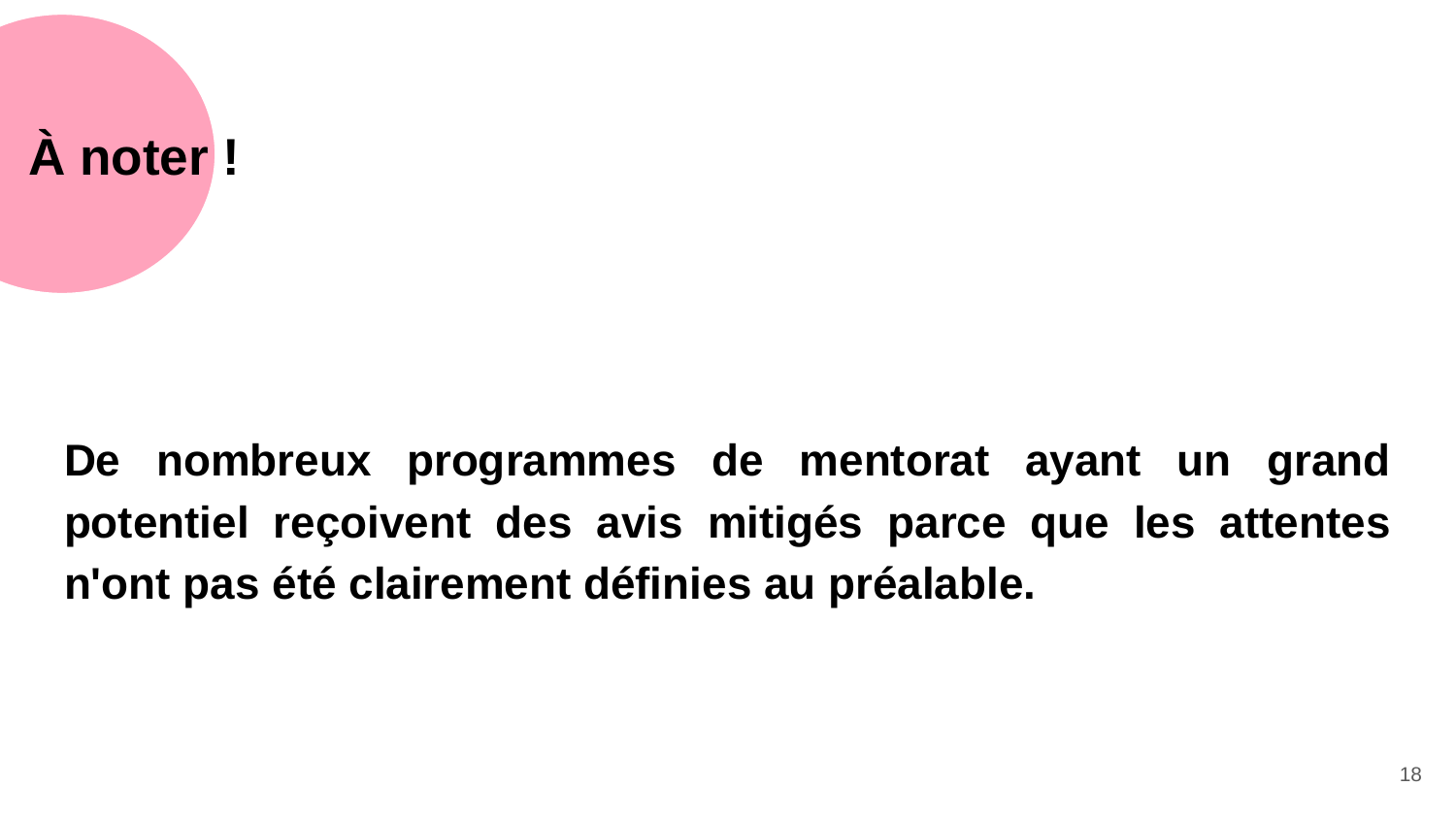

# À noter !
De nombreux programmes de mentorat ayant un grand potentiel reçoivent des avis mitigés parce que les attentes n'ont pas été clairement définies au préalable.
18